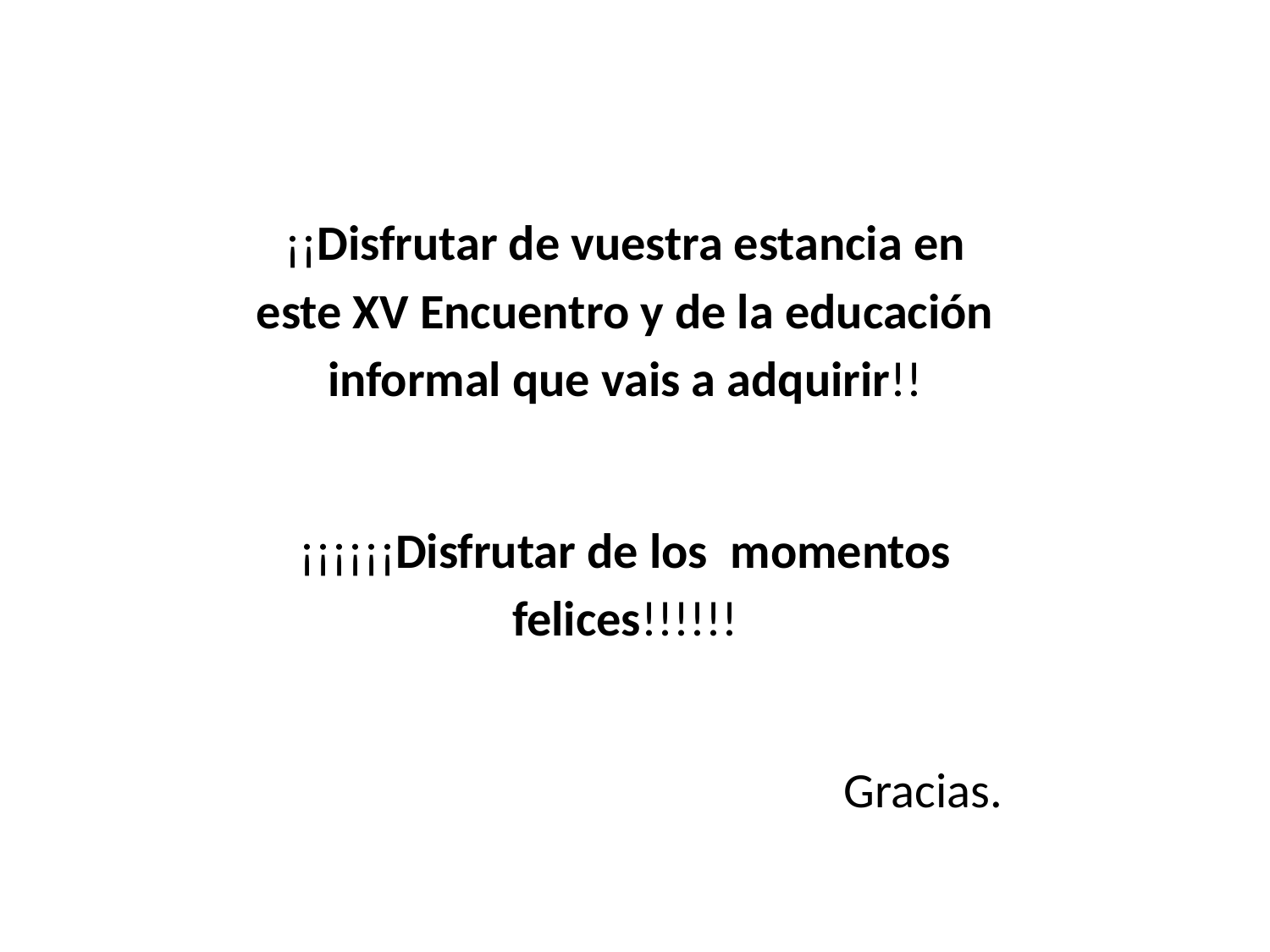

¡¡Disfrutar de vuestra estancia en este XV Encuentro y de la educación informal que vais a adquirir!!

¡¡¡¡¡¡Disfrutar de los  momentos felices!!!!!!

Gracias.